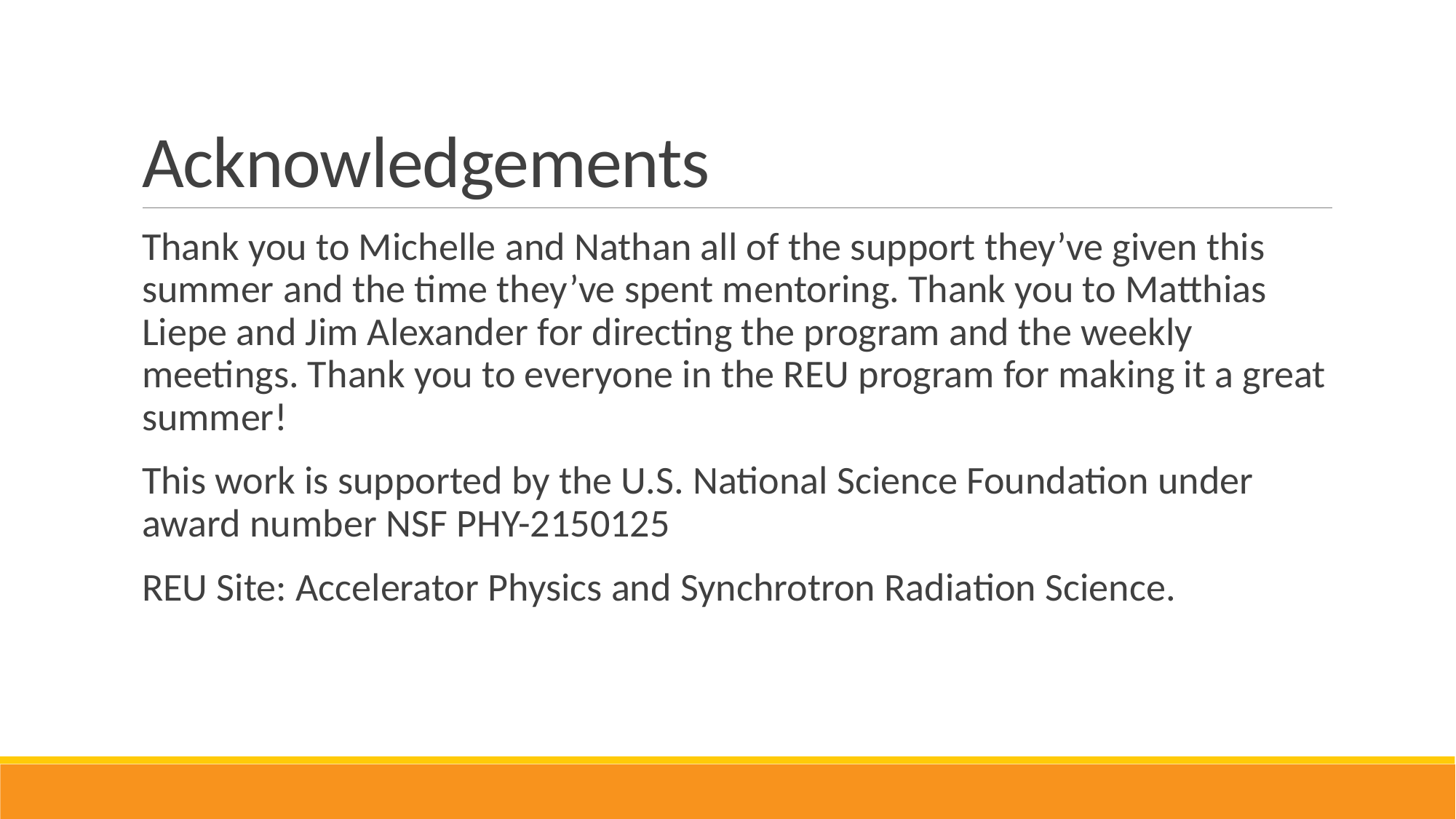

# Acknowledgements
Thank you to Michelle and Nathan all of the support they’ve given this summer and the time they’ve spent mentoring. Thank you to Matthias Liepe and Jim Alexander for directing the program and the weekly meetings. Thank you to everyone in the REU program for making it a great summer!
This work is supported by the U.S. National Science Foundation under award number NSF PHY-2150125
REU Site: Accelerator Physics and Synchrotron Radiation Science.